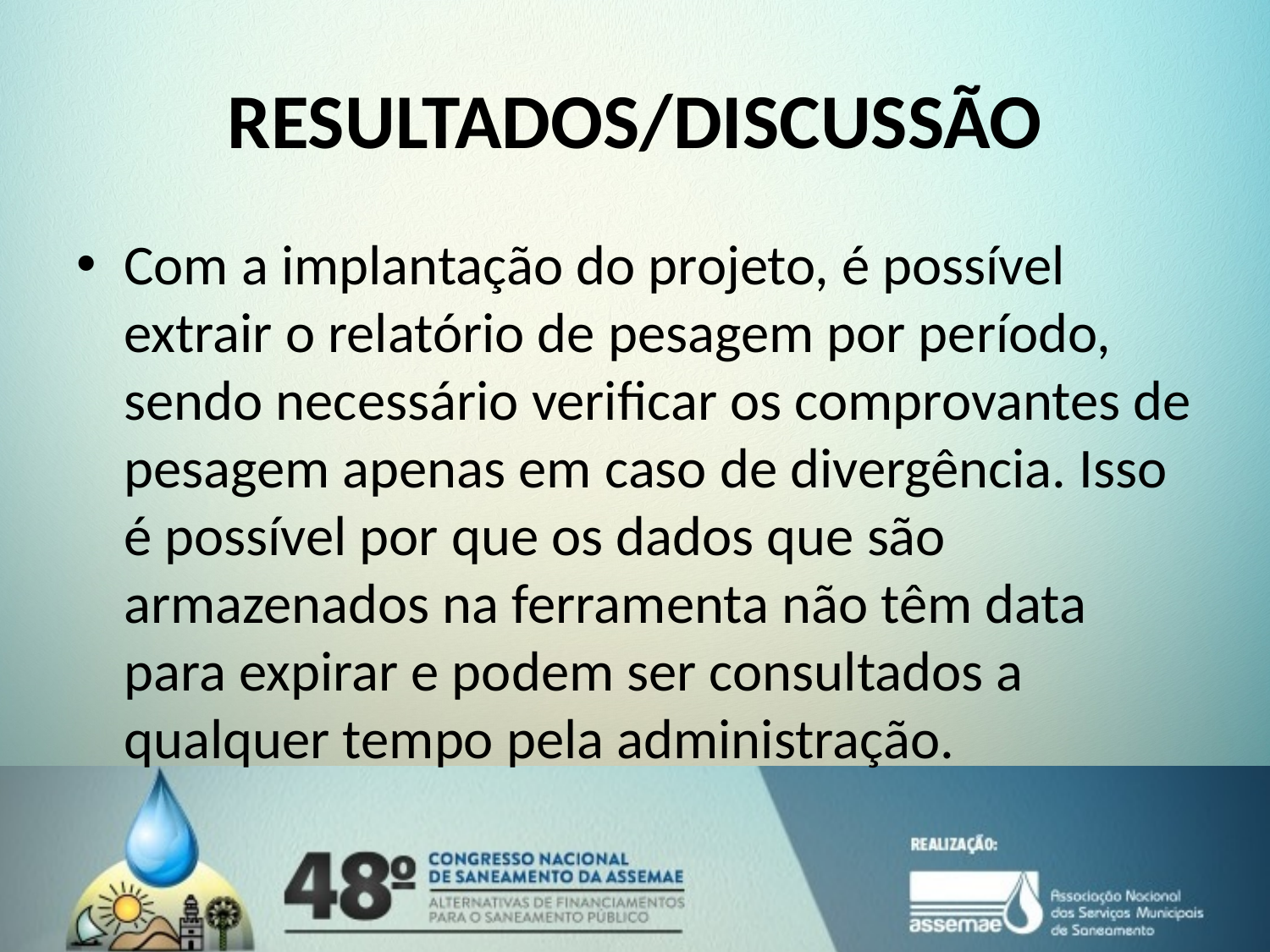

# RESULTADOS/DISCUSSÃO
Com a implantação do projeto, é possível extrair o relatório de pesagem por período, sendo necessário verificar os comprovantes de pesagem apenas em caso de divergência. Isso é possível por que os dados que são armazenados na ferramenta não têm data para expirar e podem ser consultados a qualquer tempo pela administração.